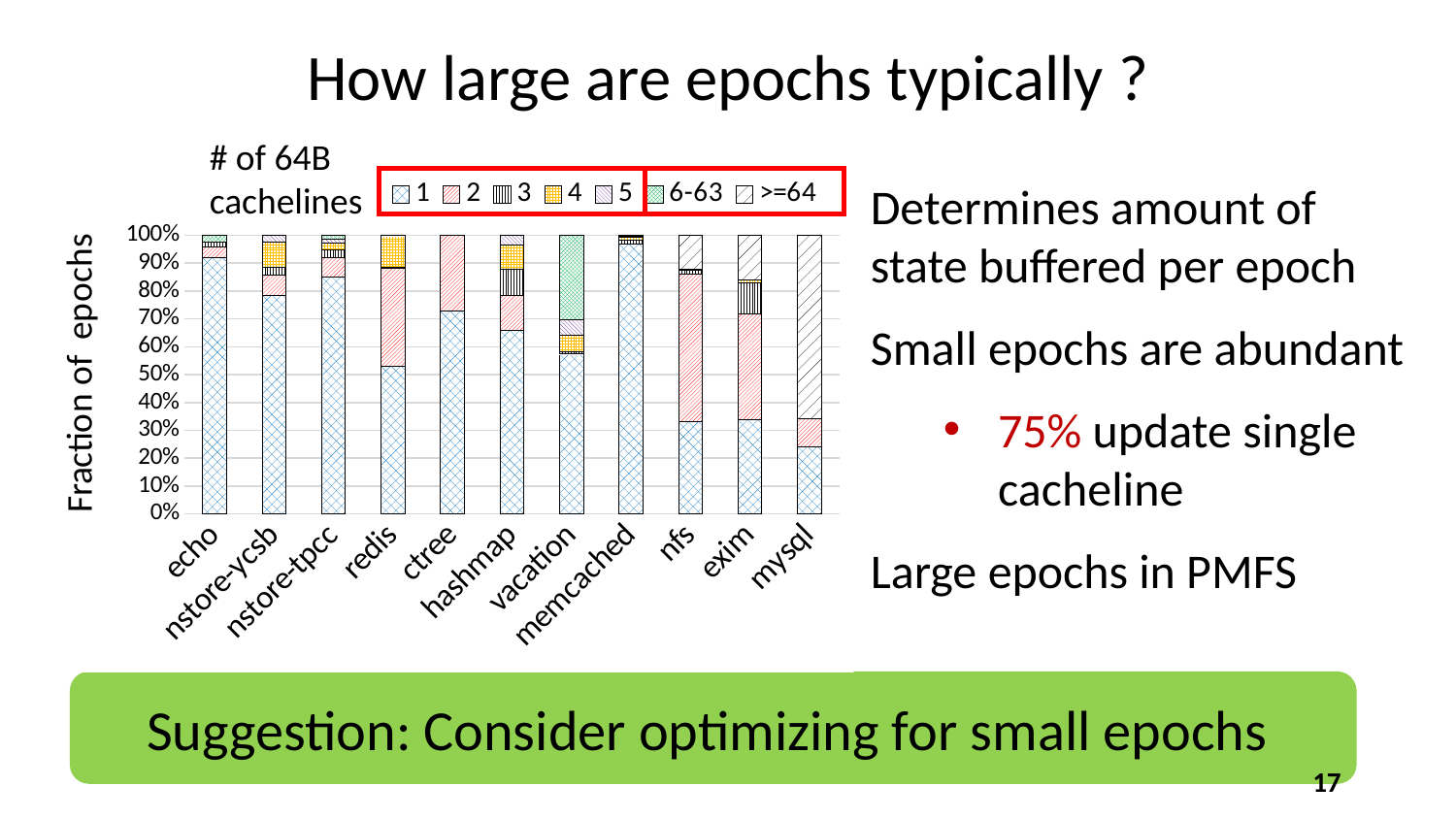

# How large are epochs typically ?
# of 64B cachelines

### Chart

| Category | 1 | 2 | 3 | 4 | 5 | 6-63 | >=64 |
|---|---|---|---|---|---|---|---|
| echo | 91.9417 | 3.8032 | 1.7205 | 0.0019 | 0.0001 | 2.532600000000002 | 0.0 |
| nstore-ycsb | 78.549 | 7.0952 | 2.9008 | 9.1545 | 2.2894 | 0.0111 | 0.0 |
| nstore-tpcc | 85.16999999999997 | 6.844399999999998 | 2.939799999999999 | 2.3055 | 1.3481 | 1.3922 | 0.0 |
| redis | 53.0646 | 35.1828 | 0.1149 | 11.4777 | 0.0738 | 0.0862 | 0.0 |
| ctree | 72.7244 | 27.271 | 0.0 | 0.0 | 0.0046 | 0.0 | 0.0 |
| hashmap | 65.7901 | 12.6403 | 9.5523 | 8.5017 | 3.5039 | 0.0116 | 0.0 |
| vacation | 57.3481 | 0.0451 | 0.8825 | 5.7394 | 5.7638 | 30.2192 | 0.0 |
| memcached | 96.7971 | 0.1933 | 1.338 | 0.8881 | 0.3234 | 0.4601 | 0.0 |
| nfs | 31.7976 | 51.4005 | 1.3012 | 0.1622 | 0.0004 | 0.0 | 11.8661 |
| exim | 33.4265 | 37.8456 | 11.3104 | 0.9911 | 0.0425 | 0.0 | 15.8358 |
| mysql | 22.6075 | 9.4231 | 0.0 | 0.0 | 0.0 | 0.0 | 61.7304 |
Determines amount of
state buffered per epoch
Small epochs are abundant
75% update single
cacheline
Large epochs in PMFS

Suggestion: Consider optimizing for small epochs
17